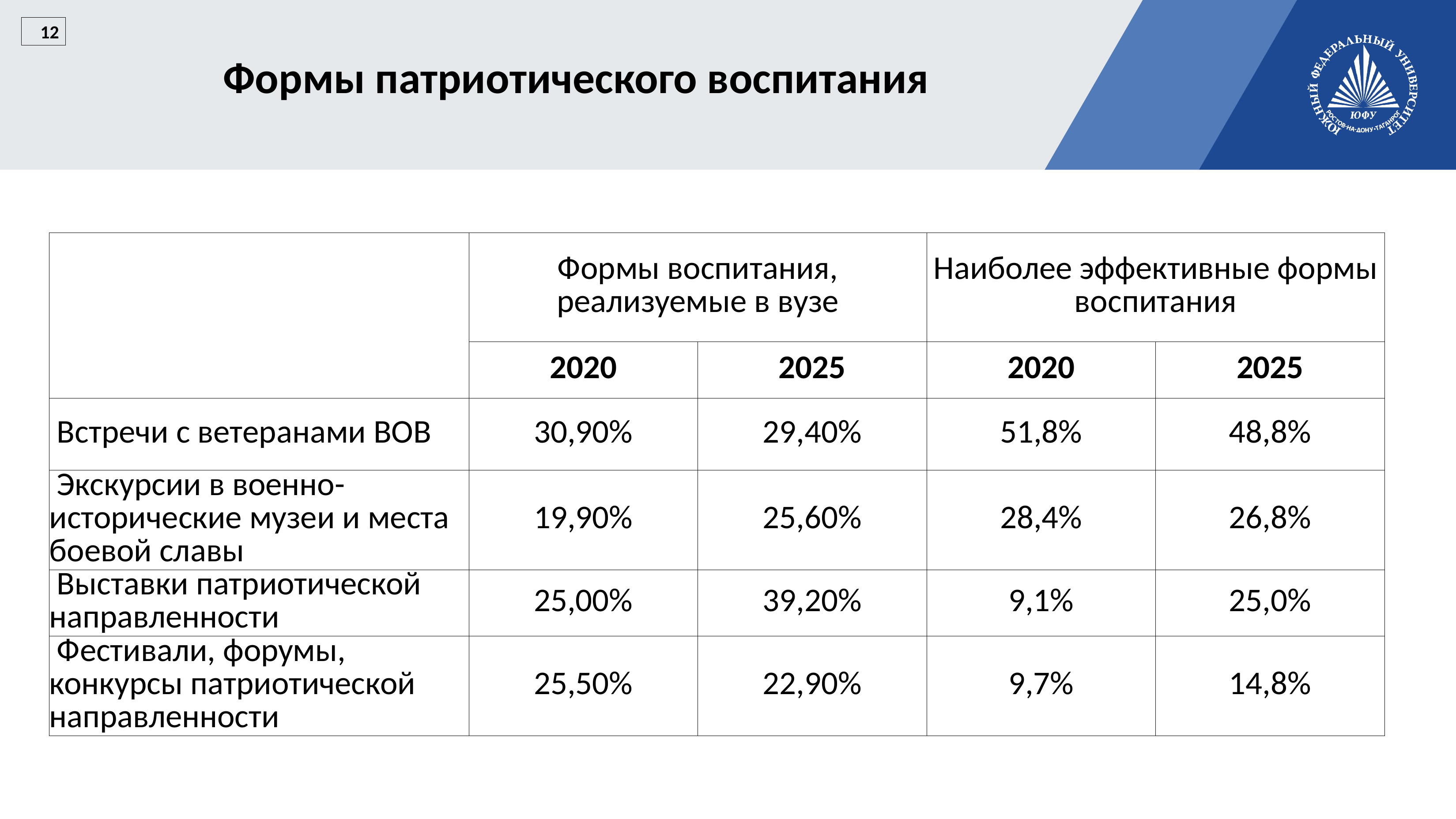

12
Формы патриотического воспитания
|  | Формы воспитания, реализуемые в вузе |  | Наиболее эффективные формы воспитания |  |
| --- | --- | --- | --- | --- |
|  | 2020 | 2025 | 2020 | 2025 |
| Встречи с ветеранами ВОВ | 30,90% | 29,40% | 51,8% | 48,8% |
| Экскурсии в военно-исторические музеи и места боевой славы | 19,90% | 25,60% | 28,4% | 26,8% |
| Выставки патриотической направленности | 25,00% | 39,20% | 9,1% | 25,0% |
| Фестивали, форумы, конкурсы патриотической направленности | 25,50% | 22,90% | 9,7% | 14,8% |